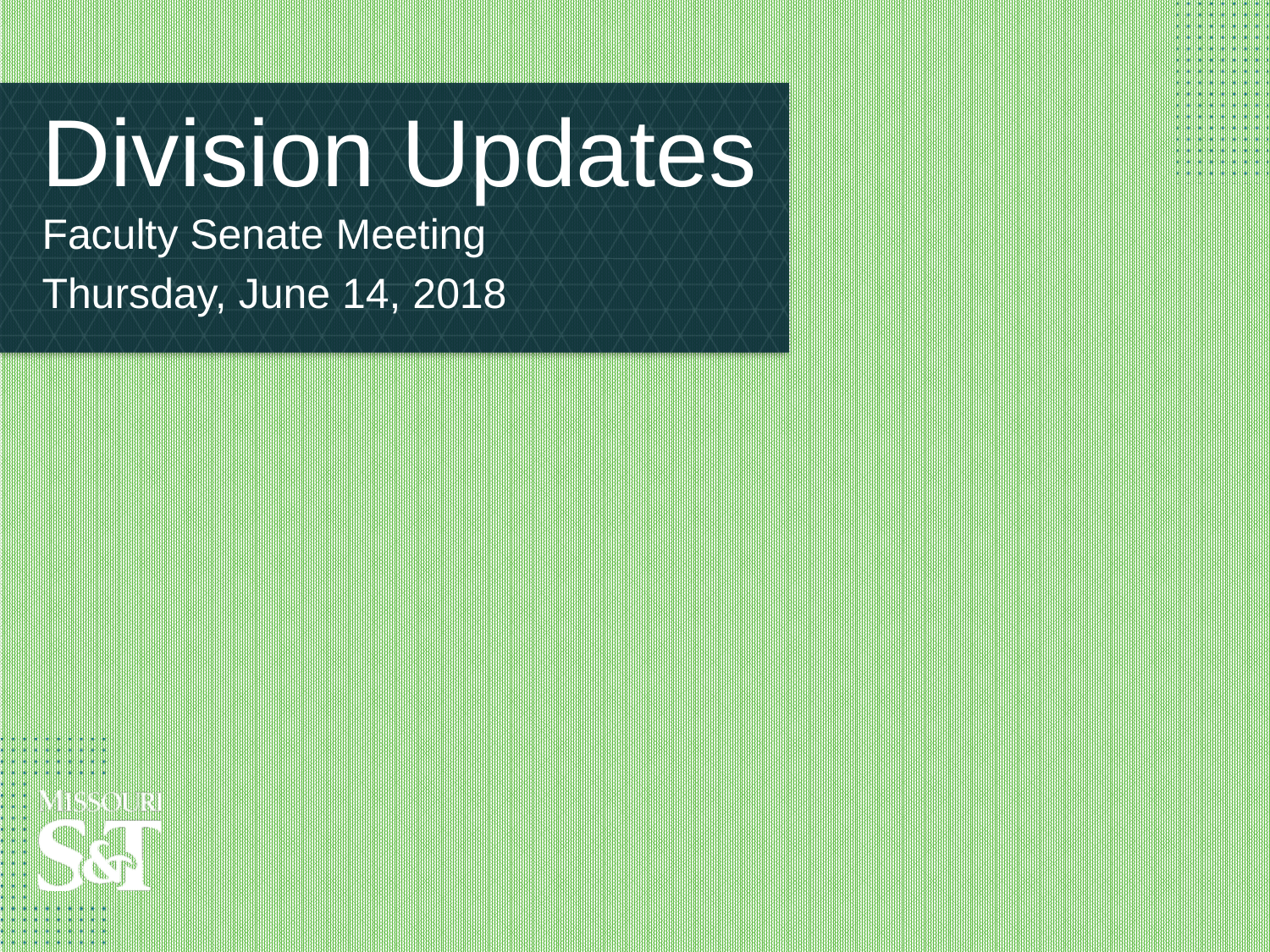

# Division Updates
Faculty Senate Meeting
Thursday, June 14, 2018